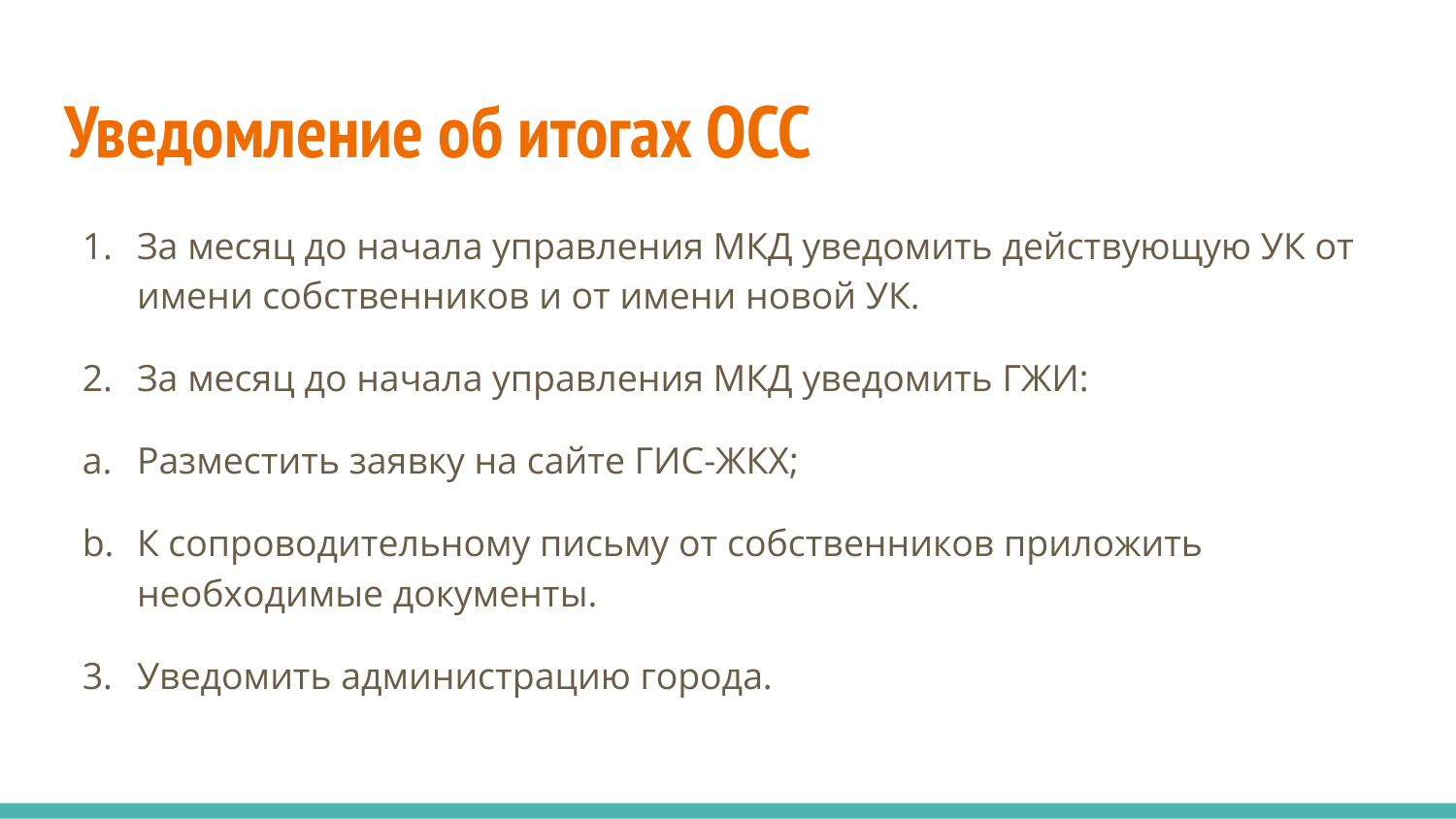

# Уведомление об итогах ОСС
За месяц до начала управления МКД уведомить действующую УК от имени собственников и от имени новой УК.
За месяц до начала управления МКД уведомить ГЖИ:
Разместить заявку на сайте ГИС-ЖКХ;
К сопроводительному письму от собственников приложить необходимые документы.
Уведомить администрацию города.